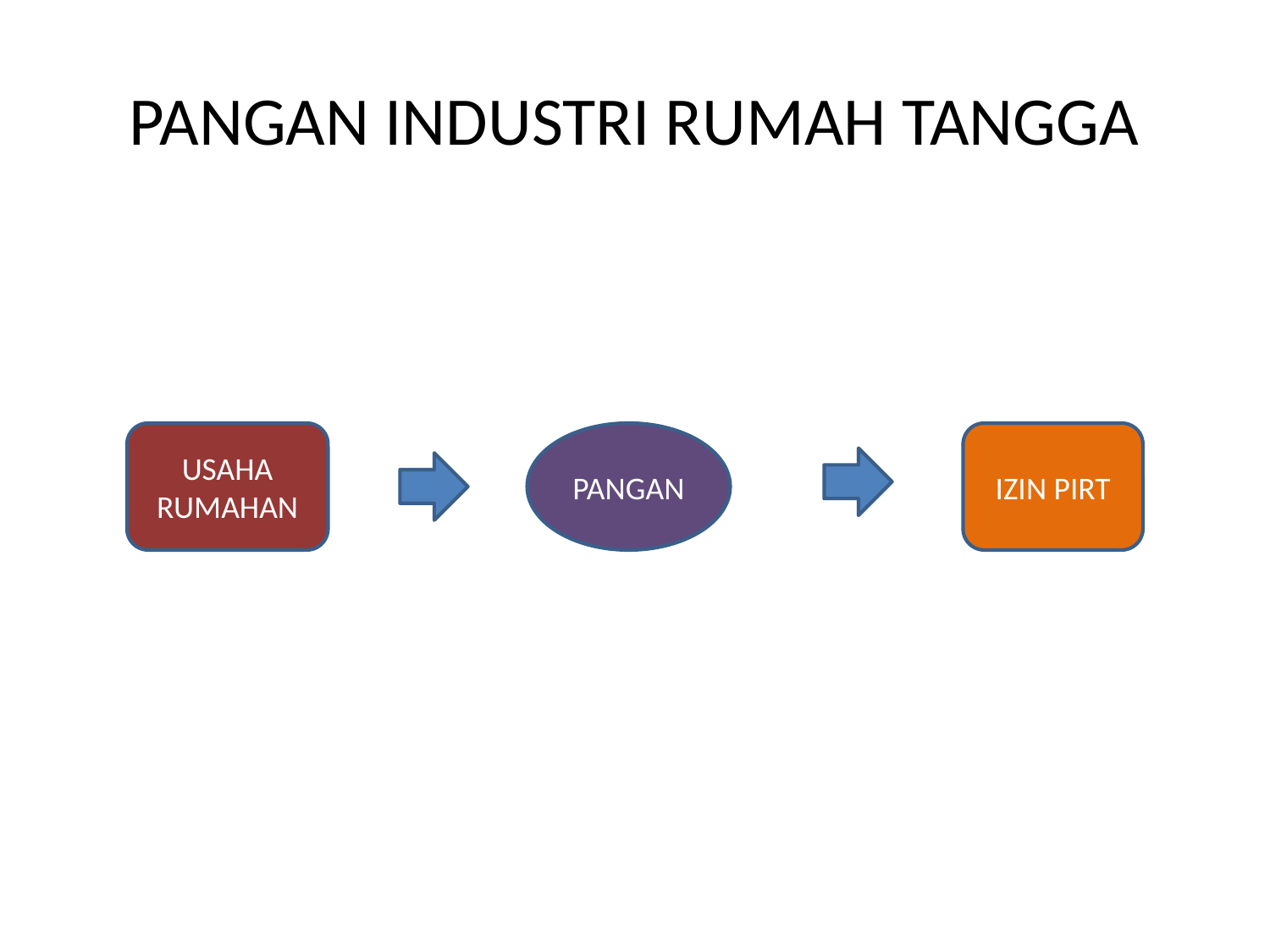

# PANGAN INDUSTRI RUMAH TANGGA
USAHA RUMAHAN
PANGAN
IZIN PIRT